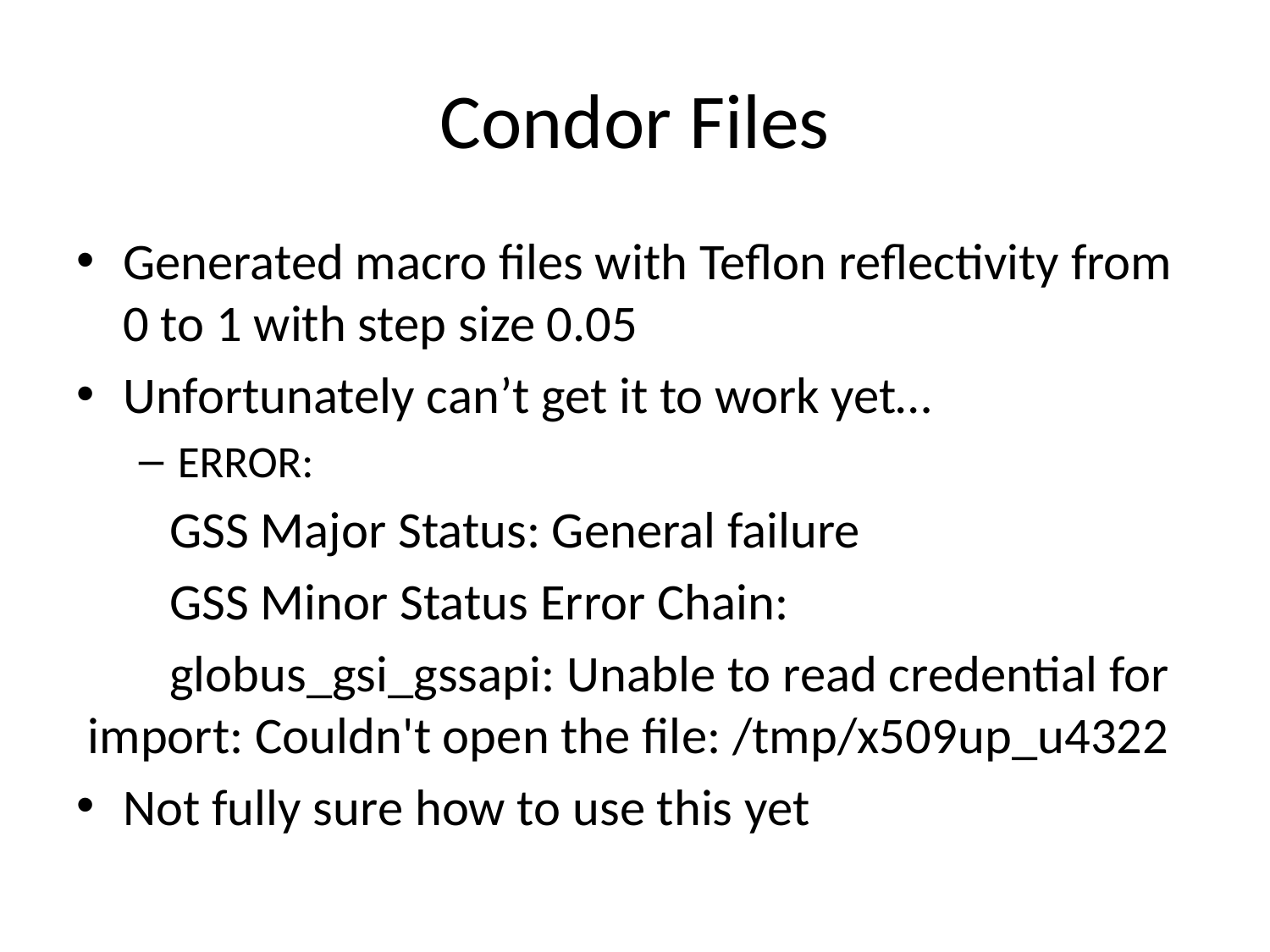

# Condor Files
Generated macro files with Teflon reflectivity from 0 to 1 with step size 0.05
Unfortunately can’t get it to work yet…
ERROR:
        GSS Major Status: General failure
        GSS Minor Status Error Chain:
        globus_gsi_gssapi: Unable to read credential for    import: Couldn't open the file: /tmp/x509up_u4322
Not fully sure how to use this yet